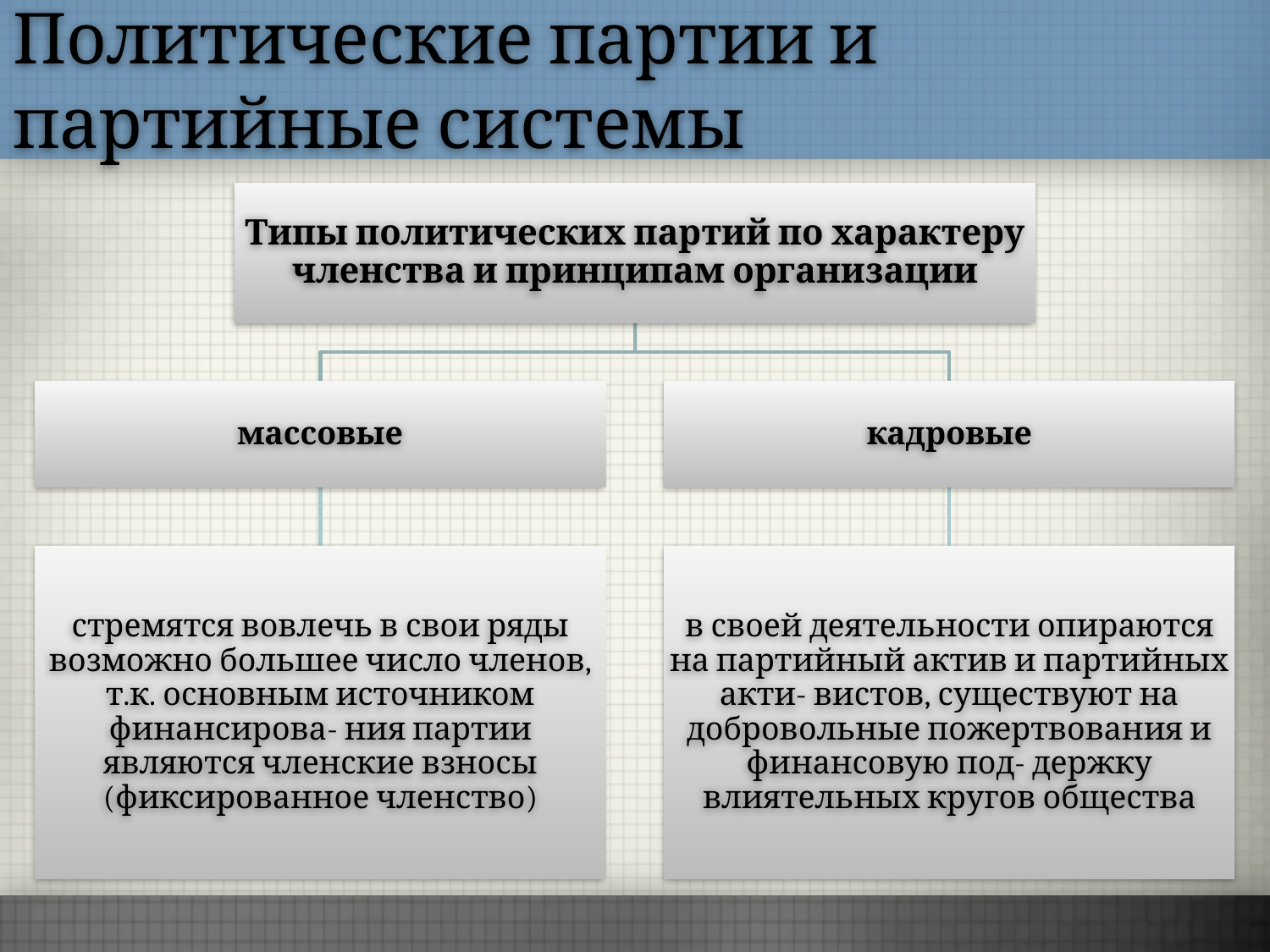

Политические партии и партийные системы

Типы политических партий по характеру членства и принципам организации

массовые

кадровые

стремятся вовлечь в свои ряды возможно большее число членов, т.к. основным источником финансирова- ния партии являются членские взносы (фиксированное членство)

в своей деятельности опираются на партийный актив и партийных акти- вистов, существуют на добровольные пожертвования и финансовую под- держку влиятельных кругов общества